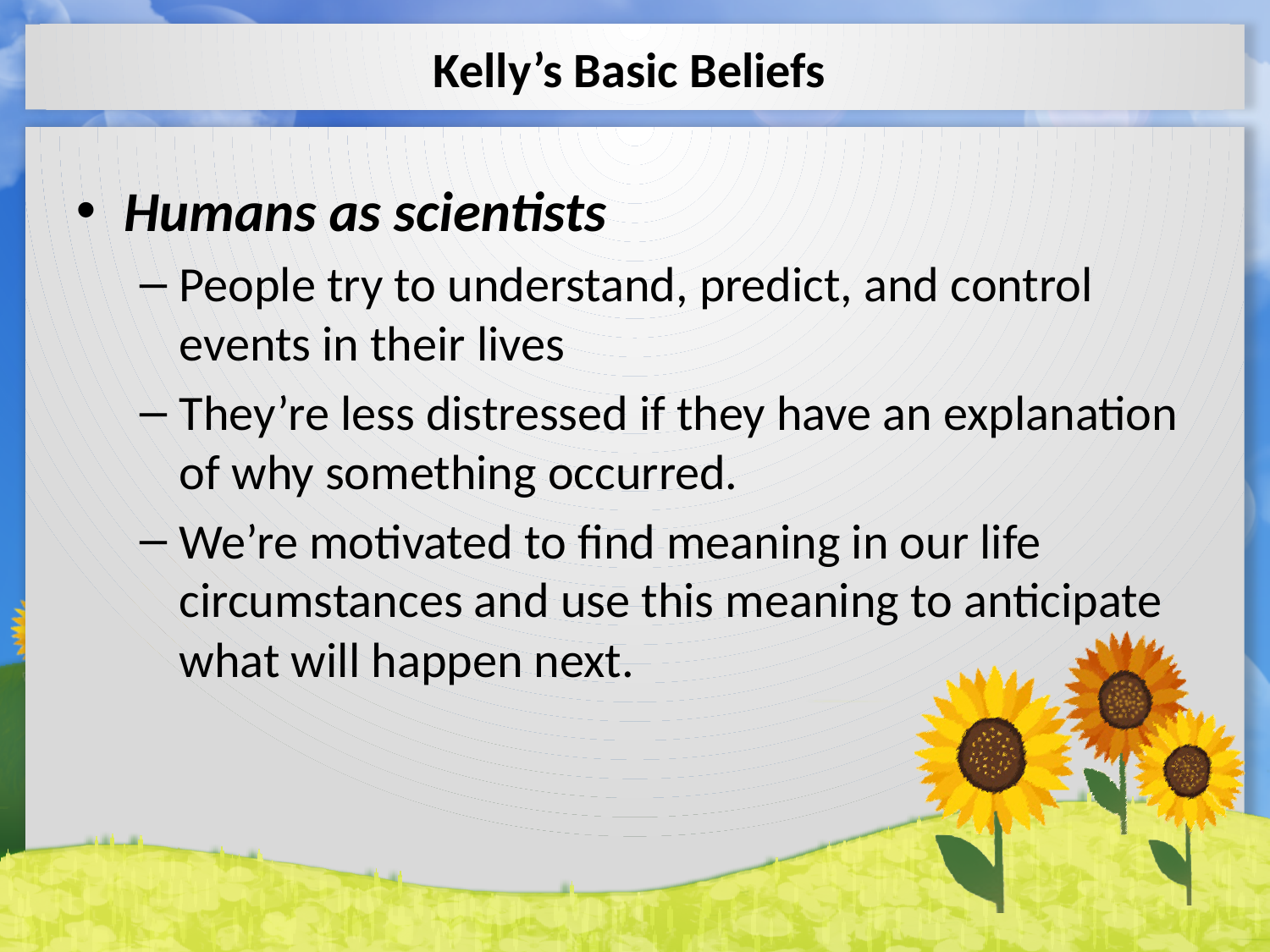

# Kelly’s Basic Beliefs
Humans as scientists
People try to understand, predict, and control events in their lives
They’re less distressed if they have an explanation of why something occurred.
We’re motivated to find meaning in our life circumstances and use this meaning to anticipate what will happen next.